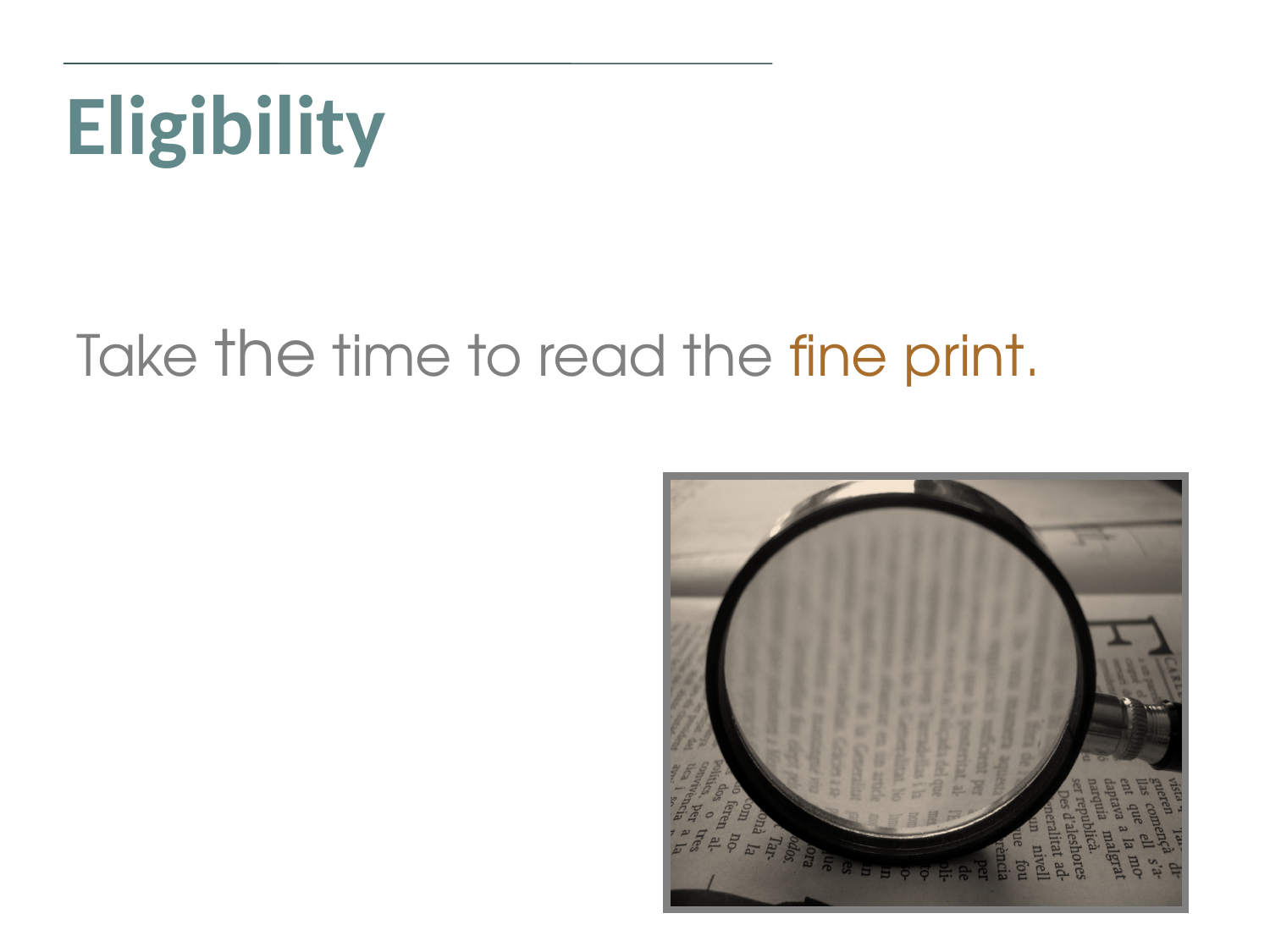

Eligibility

Take the time to read the fine print.